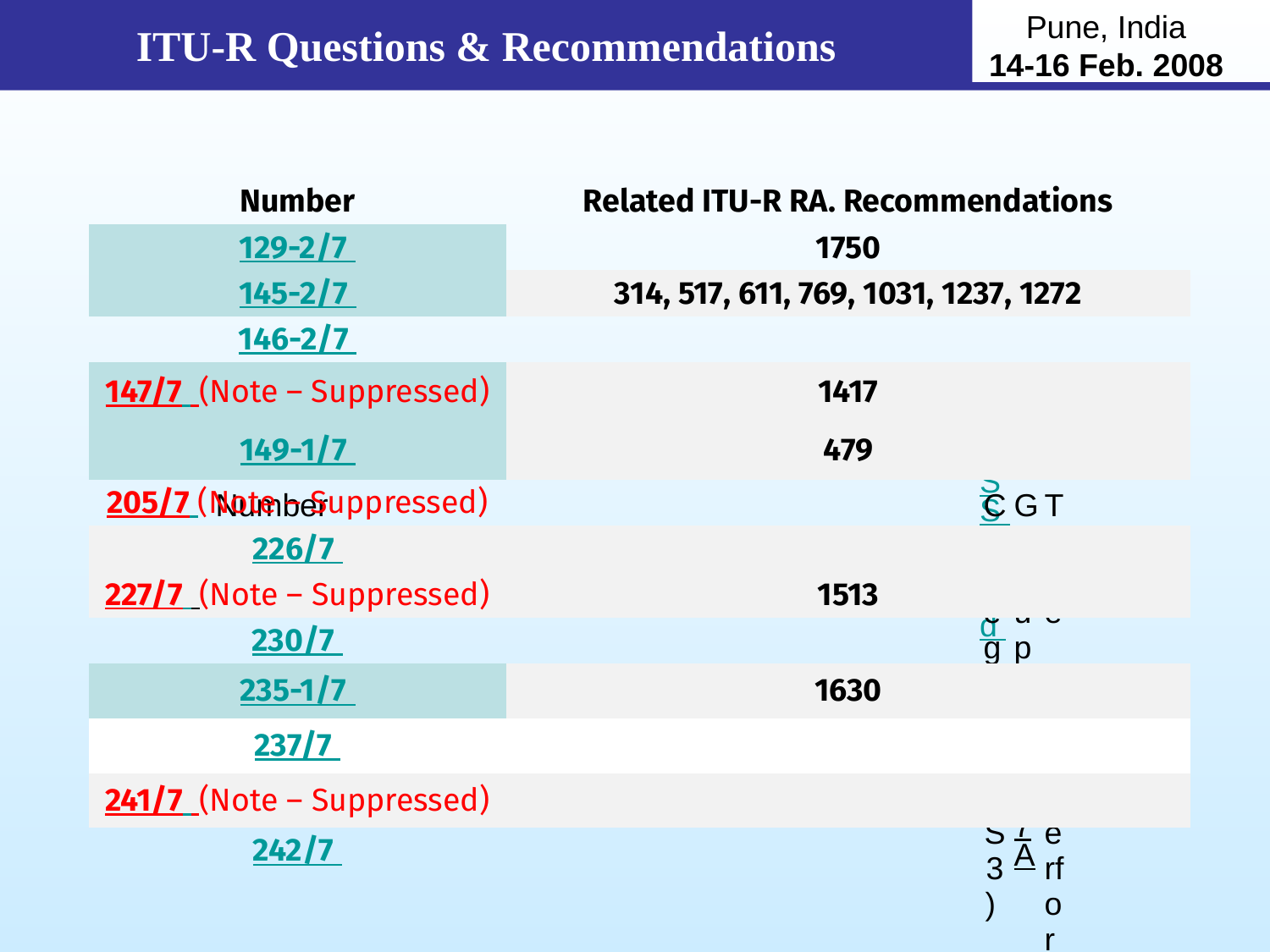

ITU-R Questions & Recommendations
| Number | Related ITU-R RA. Recommendations |
| --- | --- |
| 129-2/7 | 1750 |
| 145-2/7 | 314, 517, 611, 769, 1031, 1237, 1272 |
| 146-2/7 |  |
| 147/7 (Note – Suppressed) | 1417 |
| 149-1/7 | 479 |
| 205/7 (Note – Suppressed) |  |
| 226/7 |  |
| 227/7 (Note – Suppressed) | 1513 |
| 230/7 |  |
| 235-1/7 | 1630 |
| 237/7 |  |
| 241/7 (Note – Suppressed) |  |
| 242/7 |  |
|  |  |  |  |
| --- | --- | --- | --- |
|  |  |  |  |
|  |  |  |  |
|  |  |  |  |
| ITU-R Questions |  |  |  |
|  | RSS Feed |  |  |
| Number | Category | Group | Title |
| 101-2/7 | (S3) | WP7A | Performance and reliability of frequency standards and their use in time-scales   Note - Suppressed on 19/10/07 (RA-07) |
| 102-2/7 | (S2) | WP7A | Terrestrial standard-frequency and time-signal dissemination   Note - Suppressed on 19/10/07 (RA-07) |
| 104-2/7 | (S3) | WP7A | Stability of standard-frequency and time-signal emissions as received   Note - Suppressed on 19/10/07 (RA-07) |
| 110-2/7 | (S2) | WP7A | Time codes |
| 111-1/7 | (S2) | WP7A | Signal delays in antennas and other circuits and their calibration for high-accuracy time transfer |
| 118-2/7 | (S2) | WP7B | Factors which affect frequency sharing between data relay satellite systems and systems of other services |
| 129-2/7 | (C2) | WP7B/WP7C/WP7D | Unwanted emissions radiated from and received by stations of the science services |
| 139-3/7 | (S2) | WP7B | Data transmission for Earth exploration-satellite systems |
| 141-3/7 | (S2) | WP7B | Data transmission for meteorological satellite systems |
| 145-2/7 | (S2) | WP7D | Technical factors involved in the protection of radioastronomical observations |
| 146-2/7 | (S2) | WP7D | Criteria for evaluation of interference to radio astronomy |
| 149-1/7 | (S2) | WP7D | Frequency utilization on the far side of the Moon |
| 152-2/7 | (S3) | WP7A | Standard frequencies and time signals from satellites |
| 201-2/7 | (S2) | WP7A | Two-way time and frequency transfer through communication satellites   Note - Suppressed on 19/10/07 (RA-07) |
| 202-1/7 | (S2) | WP7B | Protection criteria and frequency sharing between space very long baseline interferometry and other space research systems |
| 203-1/7 | (S2) | WP7B | Characteristics and telecommunication requirements for space very long baseline interferometry |
| 205/7 | (S2) | WP7D | Radio observations of pulsars   Note - Suppressed on 19/10/07 (RA-07) |
| 206-1/7 | (S2) | WP7A | Frequency comparisons of remotely located standards at the 10-15 level of uncertainty   Note - Suppressed on 19/10/07 (RA-07) |
| 207-2/7 | (S2) | WP7A | Time and frequency transfer using digital communication links |
| 211/7 | (C2) | WP7B | Frequency sharing between the space research service and other services in the 37-38 GHz and 40-40.5 GHz bands |
| 213-1/7 | (C1) | WP7C | Compatibility of spaceborne active sensors and systems in the services allocated above the band 5 250-5 460 MHz   Note - Suppressed on 19/10/07 (RA-07) |
| 215-1/7 | (C2) | WP7C | Frequency sharing between Earth exploration-satellite systems (passive), space research systems (passive) and systems in the fixed, mobile and fixed-satellite services in the band 18.6-18.8 GHz   Note - Suppressed on 19/10/07 (RA-07) |
| 218-1/7 | (S2) | WP7C | Frequency sharing between active sensor systems in the Earth exploration-satellite service and systems operating in other services at around 440 MHz and 5 300 MHz   Note - Suppressed on 19/10/07 (RA-07) |
| 219/7 | (C1) | WP7B | Space operation and space research services frequency bands for telecommand links in the range 100 MHz to 1 GHz   Note - Suppressed on 19/10/07 (RA-07) |
| 221/7 | (S2) | WP7B | Preferred frequency bands and protection criteria for space research service observations (passive) |
| 222-1/7 | (S2) | WP7B | Radio links between earth stations and lunar and planetary missions by means of lunar and/or planetary data relay satellites |
| 223/7 | (S2) | WP7A | The role of differential GPS networks in timing applications |
| 224/7 | (S3) | WP7A | Algorithms for ensemble time scales and measurement systems   Note - Suppressed on 19/10/07 (RA-07) |
| 226/7 | (S2) | WP7D | Frequency sharing between the radio astronomy service and other services in bands above 70 GHz |
| 229/7 | (C2) | WP7C | Frequency sharing between the Earth exploration-satellite service (passive) and airborne altimeters in the aeronautical radionavigation service in the band 4 200-4 400 MHz |
| 230/7 | (S2) | WP7D | Protection and sharing criteria for radio astronomy measurements from space |
| 231/7 | (S2) | WP7C | Earth exploration-satellite service (active) and space research service (active) operating above 100 GHz |
| 232-1/7 | (S2) | WP7C | Frequency sharing between spaceborne passive sensors and other services in the bands 10.60-10.68 GHz, 31.5-31.8 GHz and 36-37 GHz |
| 233/7 | (S1) | WP7C | Sharing conditions between active sensor systems in the Earth exploration-satellite service and systems operating in other services around 35.5-36.0 GHz   Note - Suppressed on 19/10/07 (RA-07) |
| 234/7 | (S2) | WP7C | Frequency sharing between active sensor systems in the Earth exploration-satellite service and systems operating in other services in the 1 215-1 300 MHz band |
| 235-1/7 | (S2) | WP7B/WP7C/WP7D | Technical and operational characteristics of applications of science services operating above 275 GHz |
| 236/7 | (S2) | WP7A | The future of the UTC time scale |
| 237/7 | (S2) | WP7D | Technical and operational factors relating to interference mitigation practices at radio astronomy stations |
| 238/7 | (S2) | WP7A | Trusted time source for time stamp authority |
| 239/7 | (S2) | WP7A | Instrumentation time codes |
| 240/7 | (S1) | WP7B | Necessary criteria and calculation method for establishing coordination requirements relating to space research and Earth exploration-satellite applications in a space-to-space network composed of a space station on a geostationary satellite and a space station on a non-geostationary satellite in the bands 22.55-23.55 GHz and 25.25-27.5 GHz   Note - Suppressed on 19/10/07 (RA-07) |
| 241/7 | (S2) | WP7D | Frequency bands and protection criteria for radio astronomy observations from space   Note - Suppressed on 19/10/07 (RA-07) |
| 242/7 | (S3) | WP7D | Radio quiet zones |
| 243/7 | (S1) | WP7C | Characterization of technical parameters and interference effects and possible interference mitigation techniques for passive sensors operating in the Earth exploration-satellite service (passive) |
| 244/7 | (S1) | WP7A | Interference between standard frequency and time signal services operating between 20 and 90 kHz |
| 245/7 | (S2) | WP7A | Interference to the standard frequency and time signal service in the low-frequency band caused by noise from electrical sources |